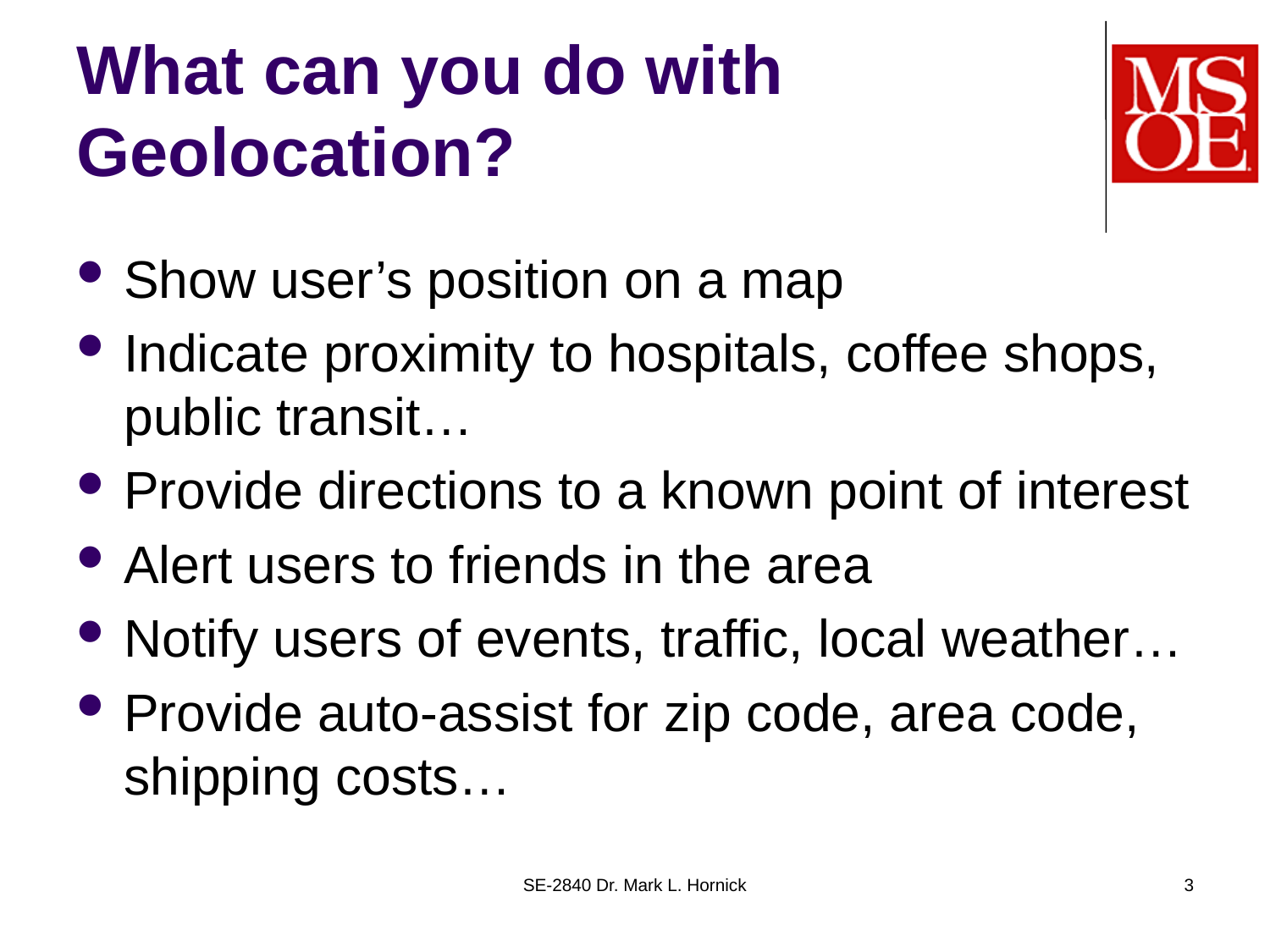

# What can you do with Geolocation?
Show user’s position on a map
Indicate proximity to hospitals, coffee shops, public transit…
Provide directions to a known point of interest
Alert users to friends in the area
Notify users of events, traffic, local weather…
Provide auto-assist for zip code, area code, shipping costs…
SE-2840 Dr. Mark L. Hornick
3